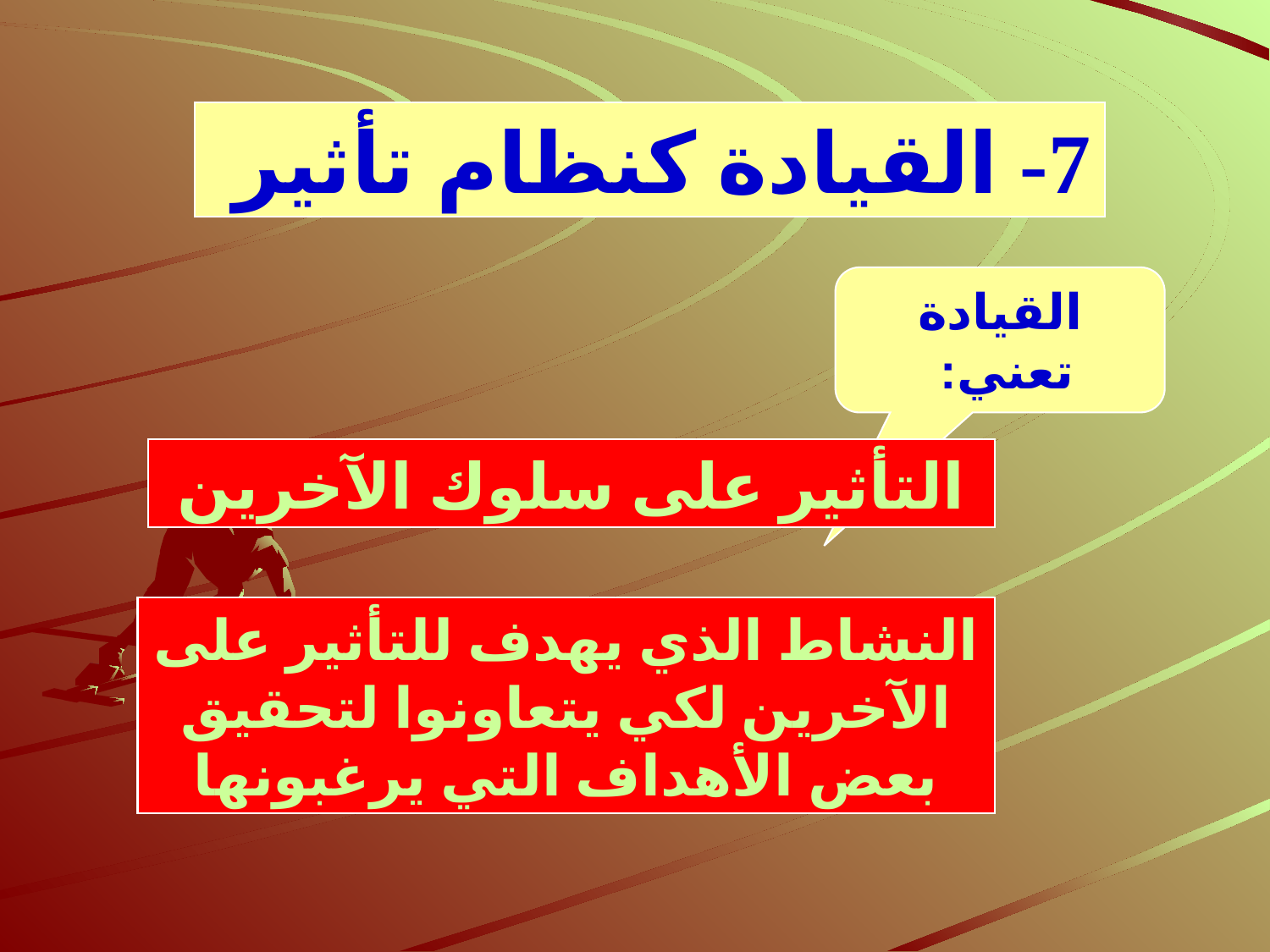

7- القيادة كنظام تأثير
القيادة تعني:
التأثير على سلوك الآخرين
النشاط الذي يهدف للتأثير على الآخرين لكي يتعاونوا لتحقيق بعض الأهداف التي يرغبونها